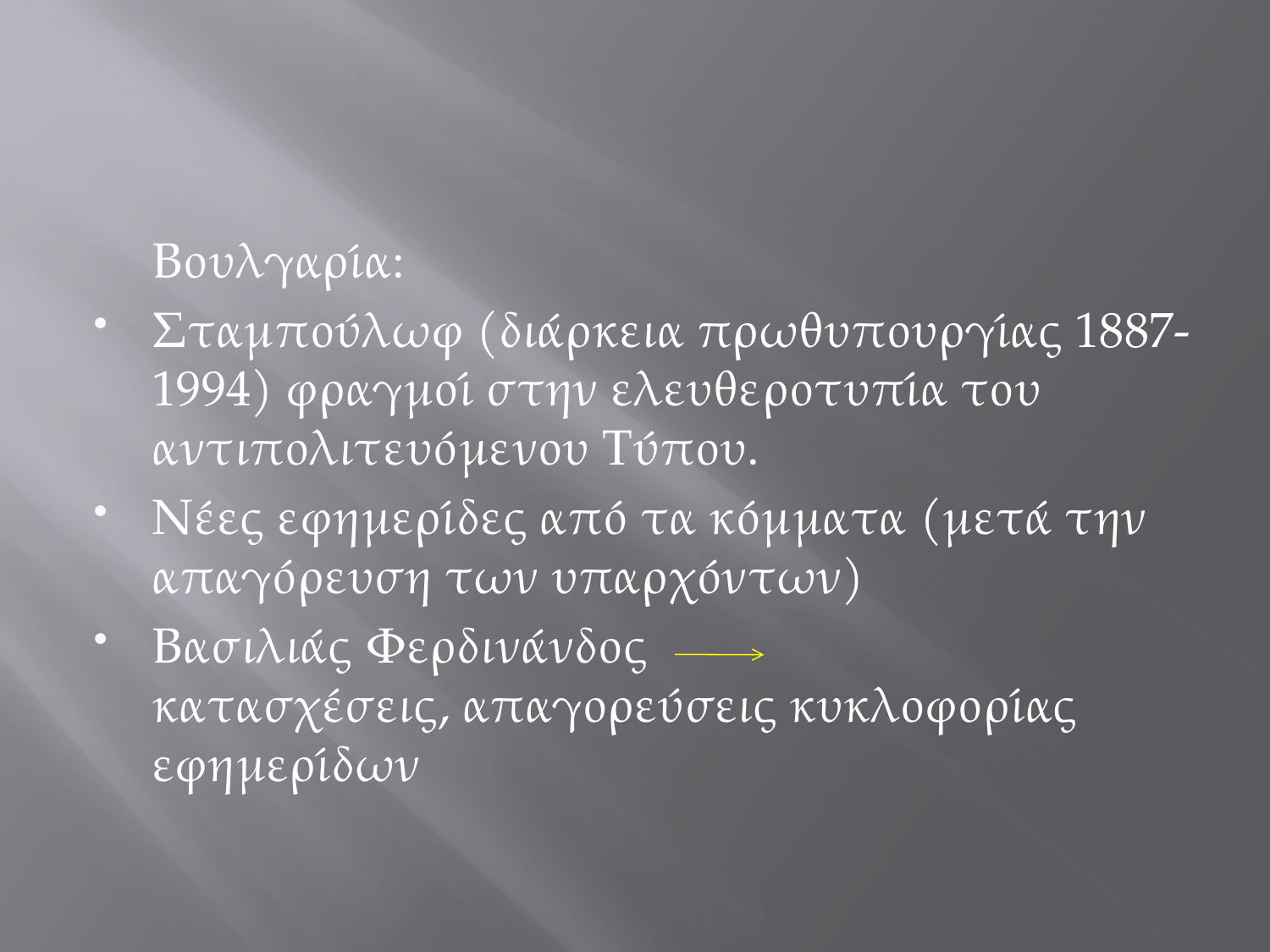

#
	Βουλγαρία:
Σταμπούλωφ (διάρκεια πρωθυπουργίας 1887-1994) φραγμοί στην ελευθεροτυπία του αντιπολιτευόμενου Τύπου.
Νέες εφημερίδες από τα κόμματα (μετά την απαγόρευση των υπαρχόντων)
Βασιλιάς Φερδινάνδος 	          κατασχέσεις, απαγορεύσεις κυκλοφορίας εφημερίδων